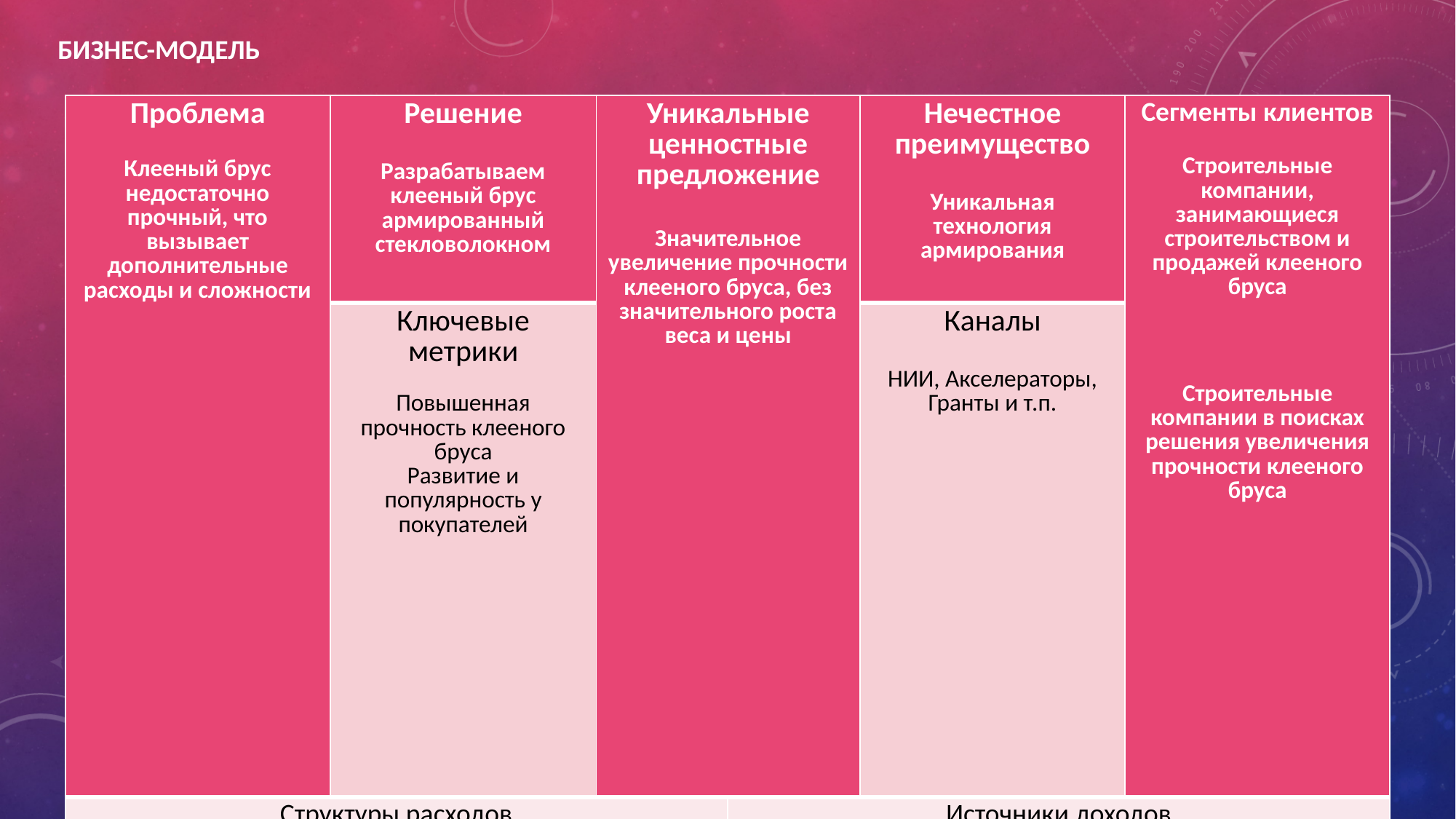

БИЗНЕС-МОДЕЛЬ
| Проблема Клееный брус недостаточно прочный, что вызывает дополнительные расходы и сложности | Решение Разрабатываем клееный брус армированный стекловолокном | Уникальные ценностные предложение Значительное увеличение прочности клееного бруса, без значительного роста веса и цены |  | Нечестное преимущество Уникальная технология армирования | Сегменты клиентов Строительные компании, занимающиеся строительством и продажей клееного бруса Строительные компании в поисках решения увеличения прочности клееного бруса |
| --- | --- | --- | --- | --- | --- |
|  | Ключевые метрики Повышенная прочность клееного бруса Развитие и популярность у покупателей |  |  | Каналы НИИ, Акселераторы, Гранты и т.п. |  |
| Структуры расходов Покупка или аренда специального оборудования; расходные материалы; аренда помещения для проведения испытаний |  |  | Источники доходов Продажа технологии армирования клееным брусом; гранты на разработку |  |  |